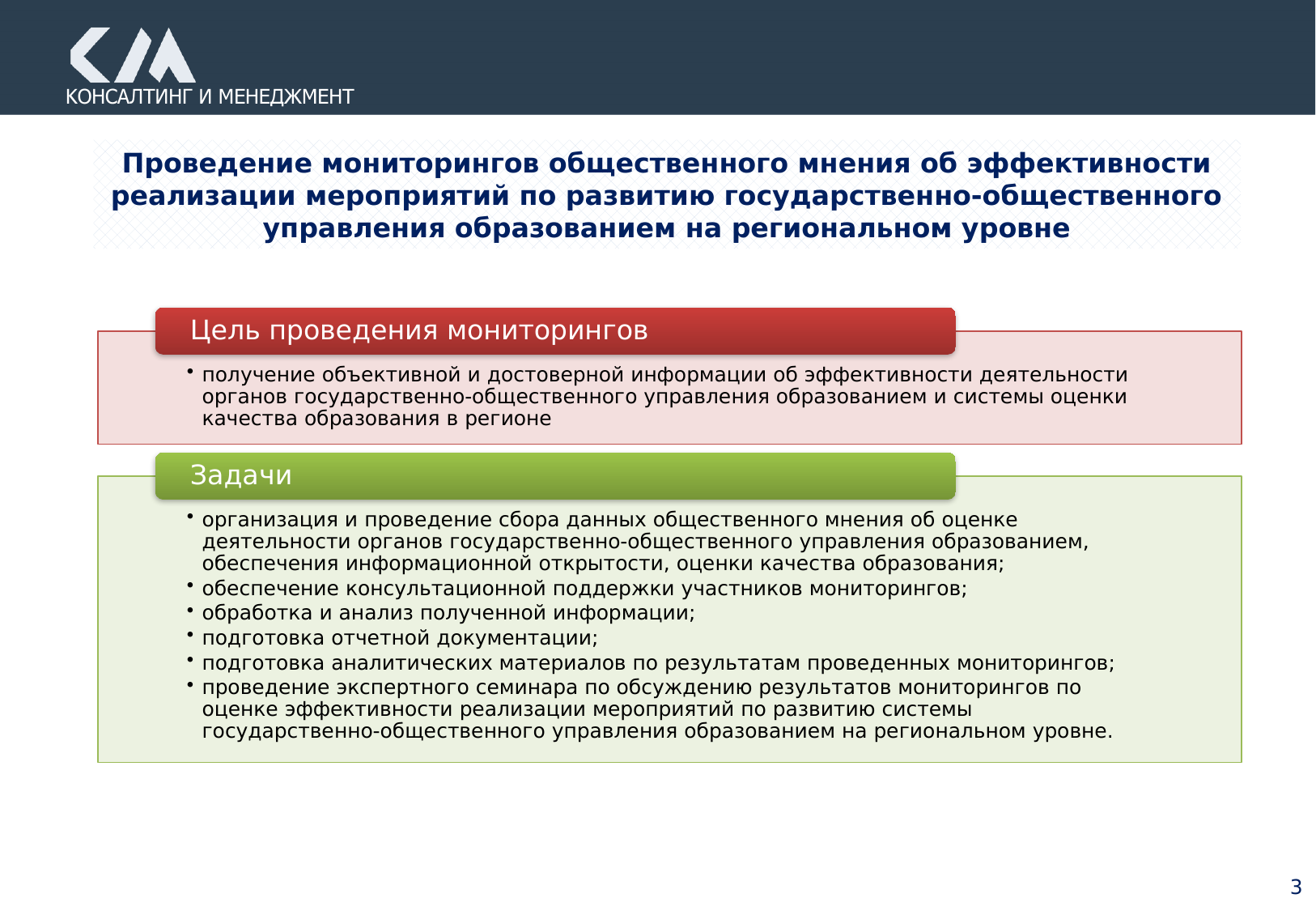

Проведение мониторингов общественного мнения об эффективности реализации мероприятий по развитию государственно-общественного управления образованием на региональном уровне
получение объективной и достоверной информации об эффективности деятельности органов государственно-общественного управления образованием и системы оценки качества образования в регионе
Цель проведения мониторингов
организация и проведение сбора данных общественного мнения об оценке деятельности органов государственно-общественного управления образованием, обеспечения информационной открытости, оценки качества образования;
обеспечение консультационной поддержки участников мониторингов;
обработка и анализ полученной информации;
подготовка отчетной документации;
подготовка аналитических материалов по результатам проведенных мониторингов;
проведение экспертного семинара по обсуждению результатов мониторингов по оценке эффективности реализации мероприятий по развитию системы государственно-общественного управления образованием на региональном уровне.
Задачи
3